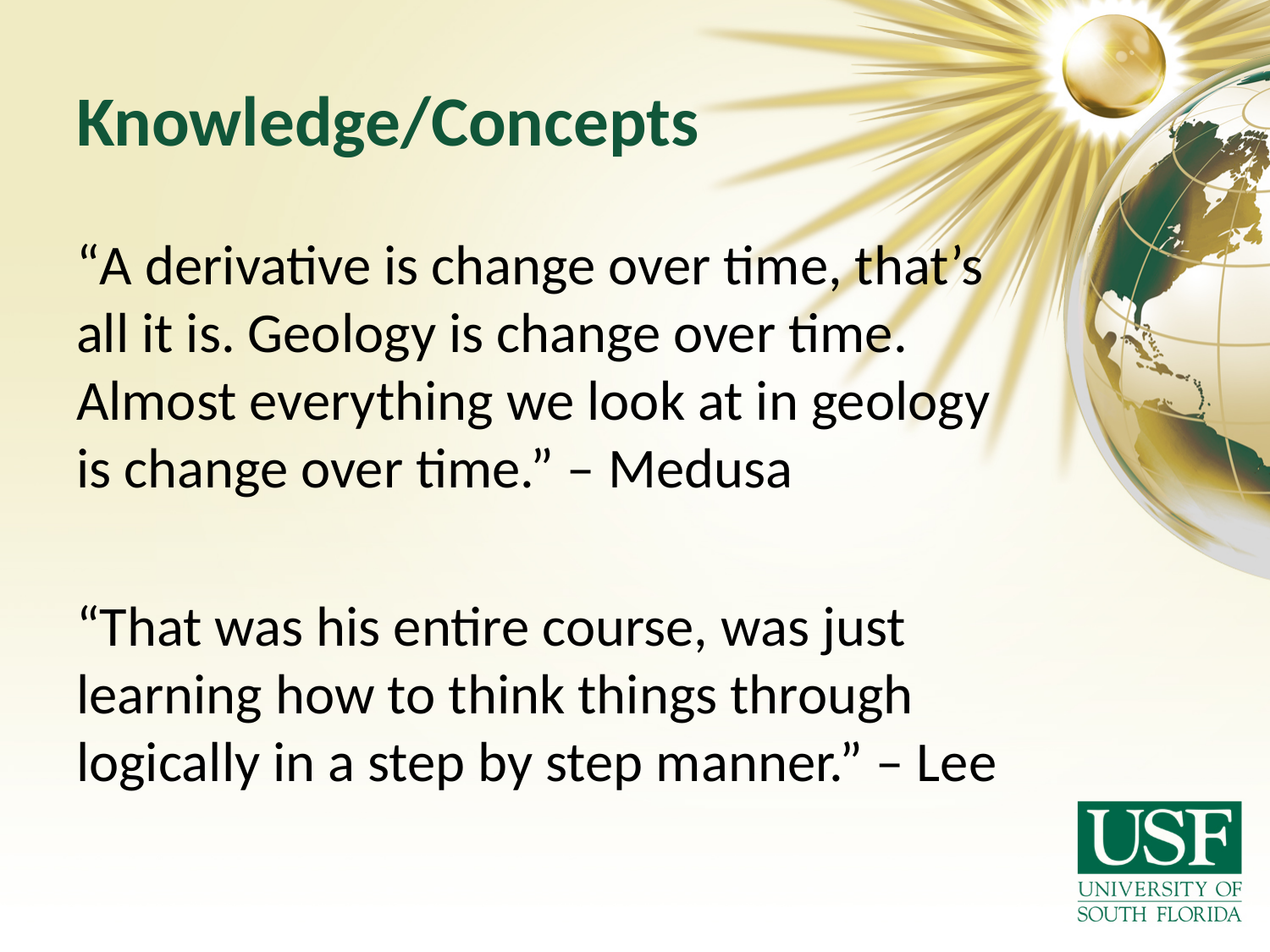

# Knowledge/Concepts
“A derivative is change over time, that’s all it is. Geology is change over time. Almost everything we look at in geology is change over time.” – Medusa

“That was his entire course, was just learning how to think things through logically in a step by step manner.” – Lee